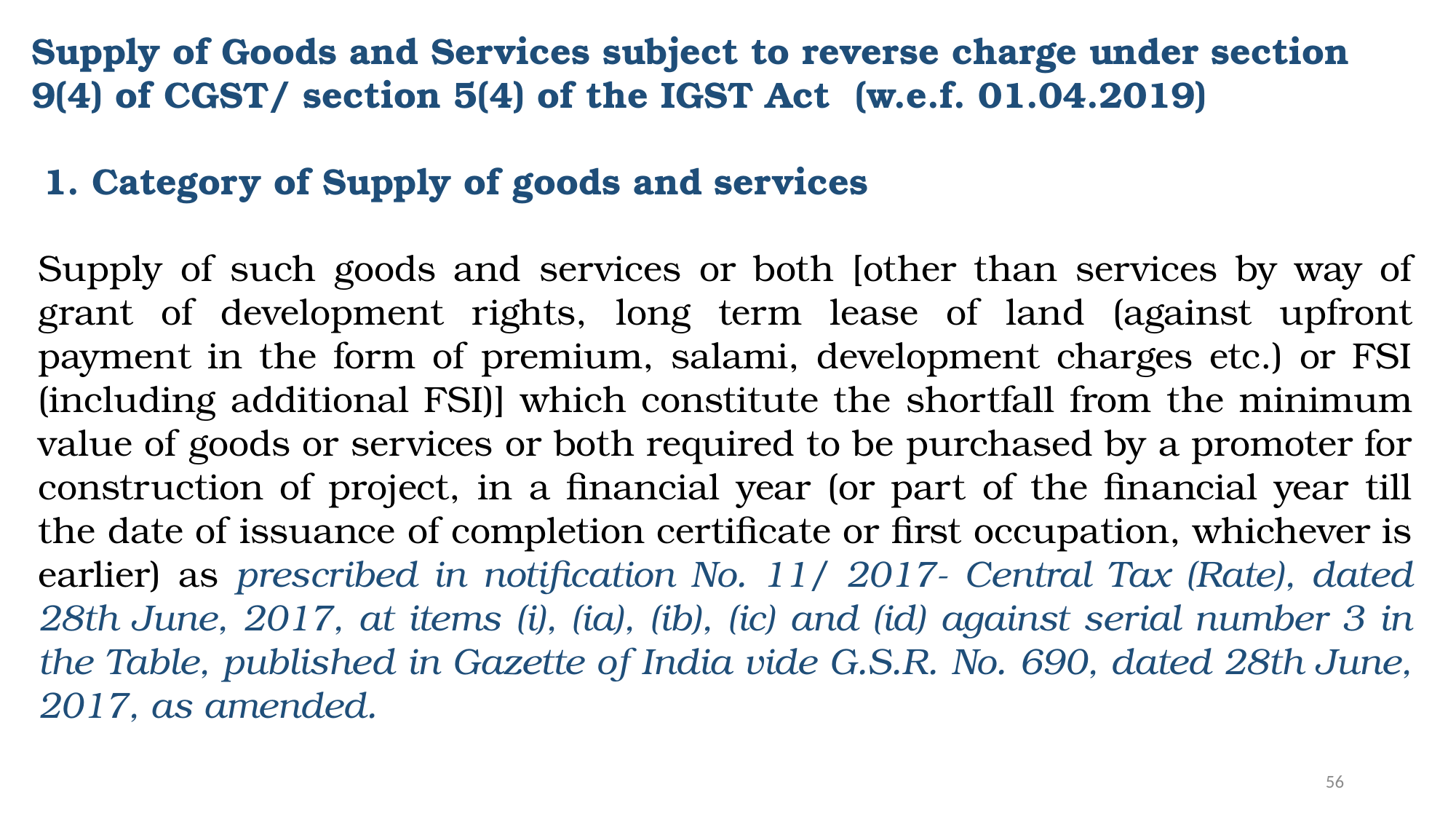

Supply of Goods and Services subject to reverse charge under section 9(4) of CGST/ section 5(4) of the IGST Act  (w.e.f. 01.04.2019)
1. Category of Supply of goods and services
Supply of such goods and services or both [other than services by way of grant of development rights, long term lease of land (against upfront payment in the form of premium, salami, development charges etc.) or FSI (including additional FSI)] which constitute the shortfall from the minimum value of goods or services or both required to be purchased by a promoter for construction of project, in a financial year (or part of the financial year till the date of issuance of completion certificate or first occupation, whichever is earlier) as prescribed in notification No. 11/ 2017- Central Tax (Rate), dated 28th June, 2017, at items (i), (ia), (ib), (ic) and (id) against serial number 3 in the Table, published in Gazette of India vide G.S.R. No. 690, dated 28th June, 2017, as amended.
56